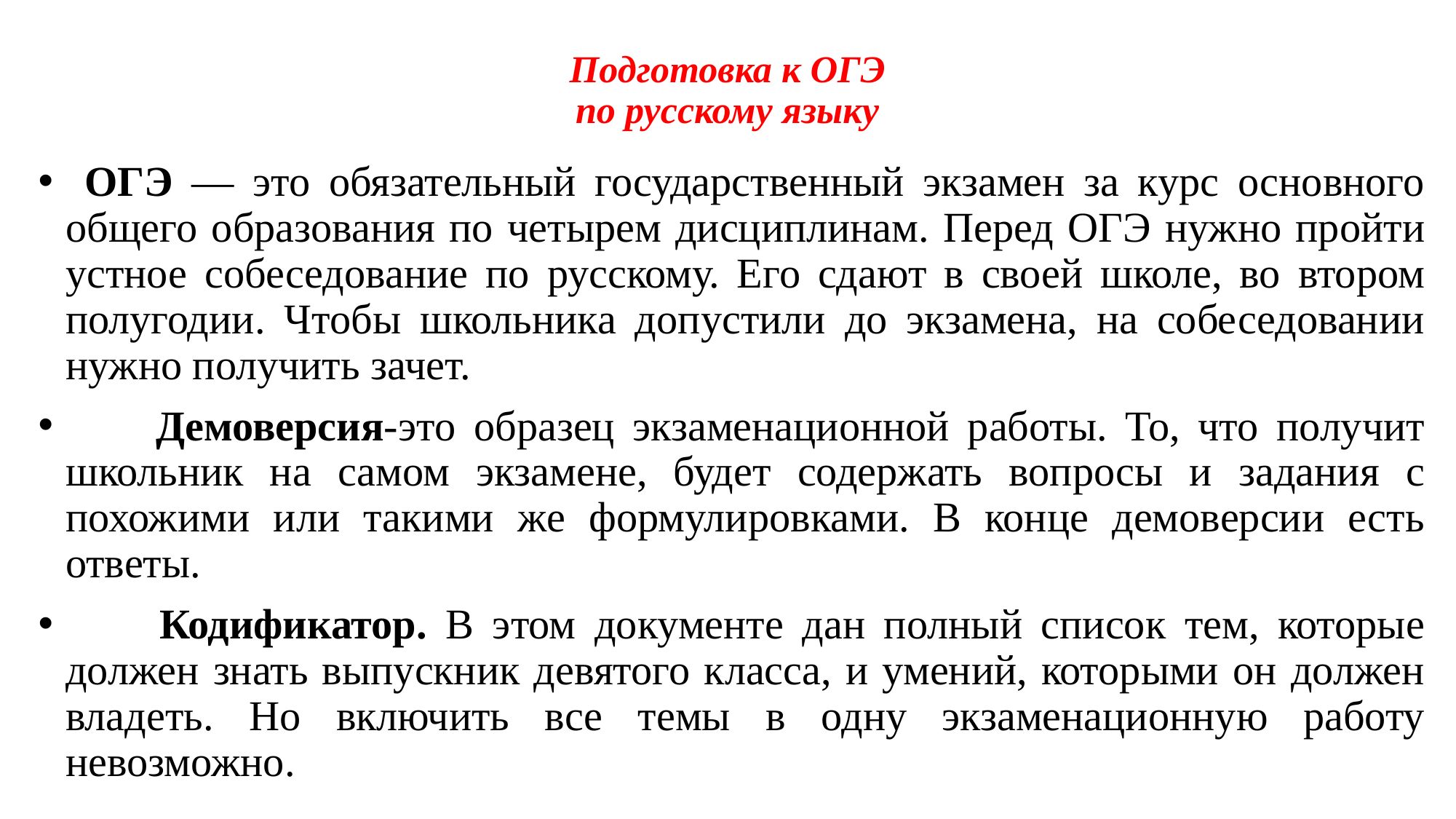

# Подготовка к ОГЭ по русскому языку
 ОГЭ — это обязательный государственный экзамен за курс основного общего образования по четырем дисциплинам. Перед ОГЭ нужно пройти устное собеседование по русскому. Его сдают в своей школе, во втором полугодии. Чтобы школьника допустили до экзамена, на собеседовании нужно получить зачет.
     Демоверсия-это образец экзаменационной работы. То, что получит школьник на самом экзамене, будет содержать вопросы и задания с похожими или такими же формулировками. В конце демоверсии есть ответы.
     Кодификатор. В этом документе дан полный список тем, которые должен знать выпускник девятого класса, и умений, которыми он должен владеть. Но включить все темы в одну экзаменационную работу невозможно.